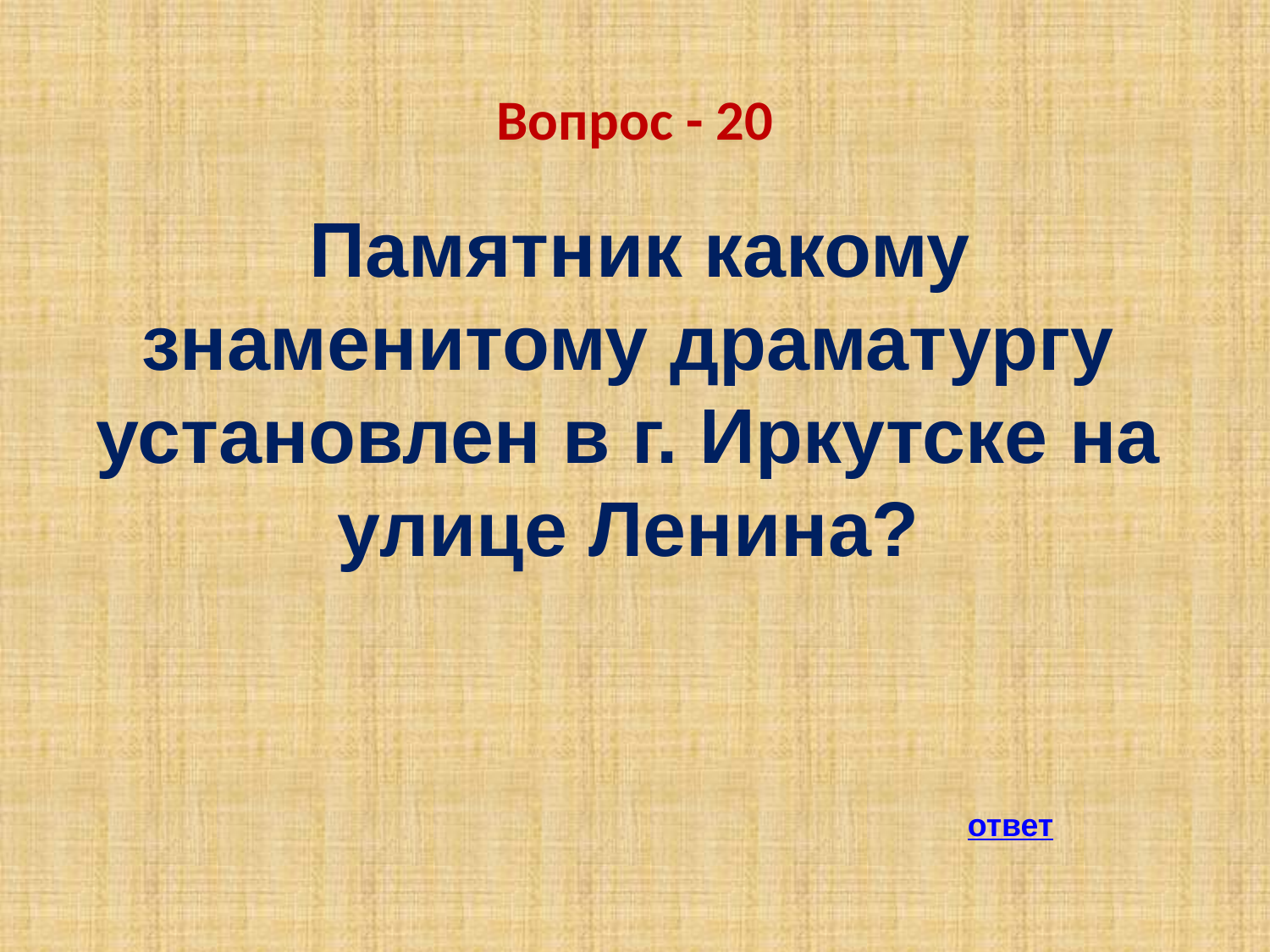

# Вопрос - 20
Памятник какому знаменитому драматургу установлен в г. Иркутске на улице Ленина?

ответ